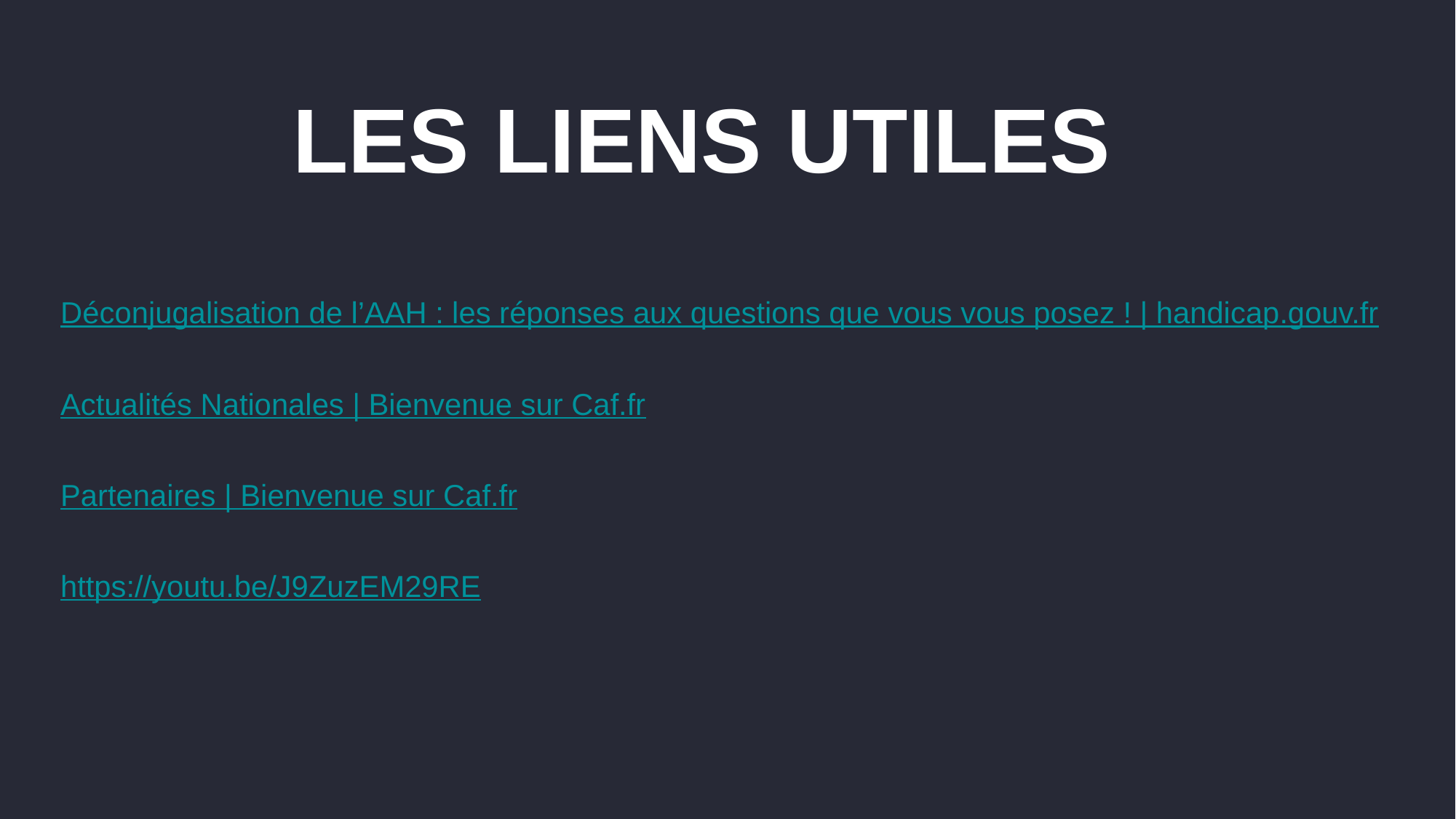

# Les liens utiles
Déconjugalisation de l’AAH : les réponses aux questions que vous vous posez ! | handicap.gouv.fr

Actualités Nationales | Bienvenue sur Caf.fr

Partenaires | Bienvenue sur Caf.fr

https://youtu.be/J9ZuzEM29RE